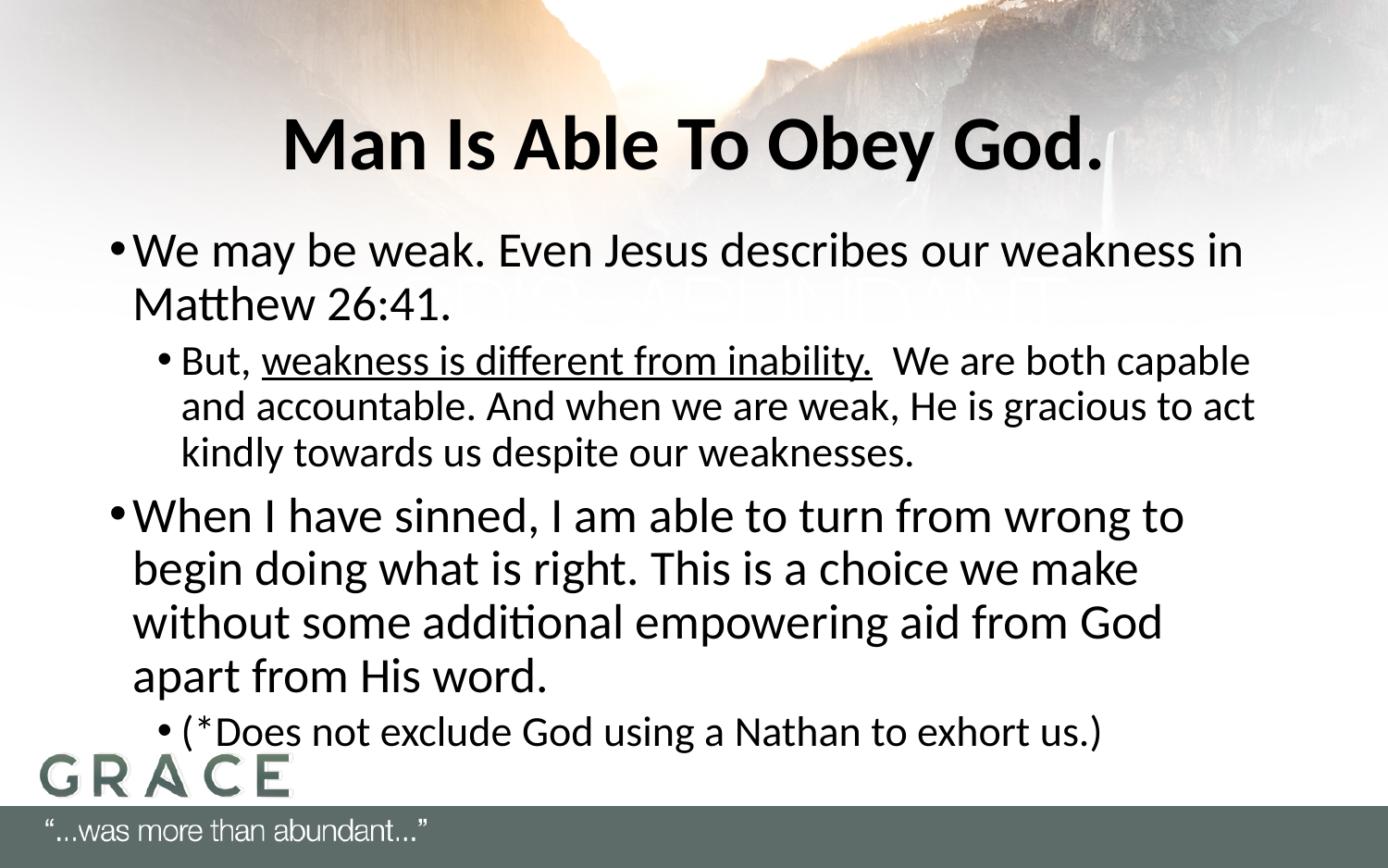

# Man Is Able To Obey God.
We may be weak. Even Jesus describes our weakness in Matthew 26:41.
But, weakness is different from inability.  We are both capable and accountable. And when we are weak, He is gracious to act kindly towards us despite our weaknesses.
When I have sinned, I am able to turn from wrong to begin doing what is right. This is a choice we make without some additional empowering aid from God apart from His word.
(*Does not exclude God using a Nathan to exhort us.)